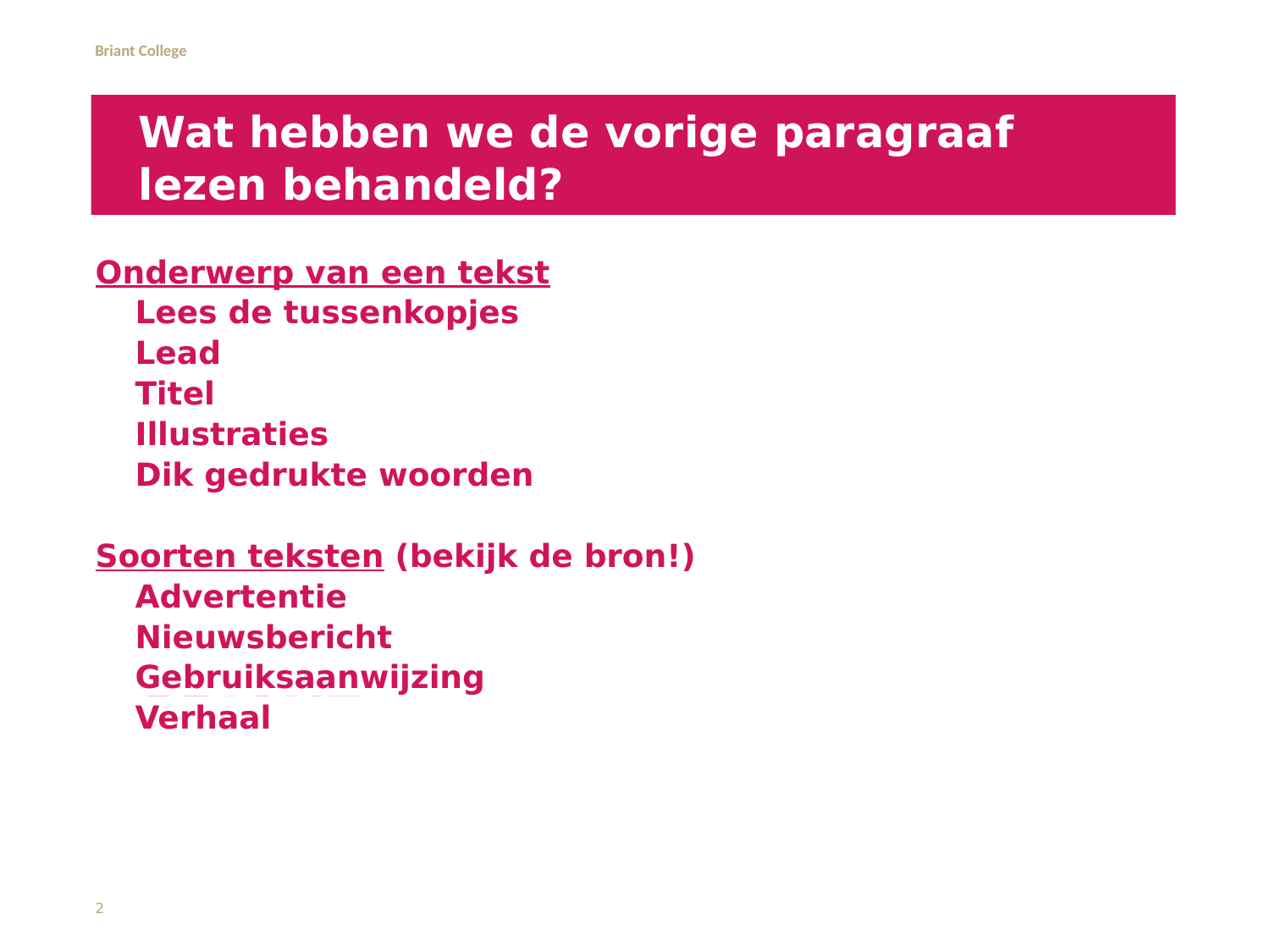

# Wat hebben we de vorige paragraaf lezen behandeld?
Onderwerp van een tekst
Lees de tussenkopjes
Lead
Titel
Illustraties
Dik gedrukte woorden

Soorten teksten (bekijk de bron!)
Advertentie
Nieuwsbericht
Gebruiksaanwijzing
Verhaal
2